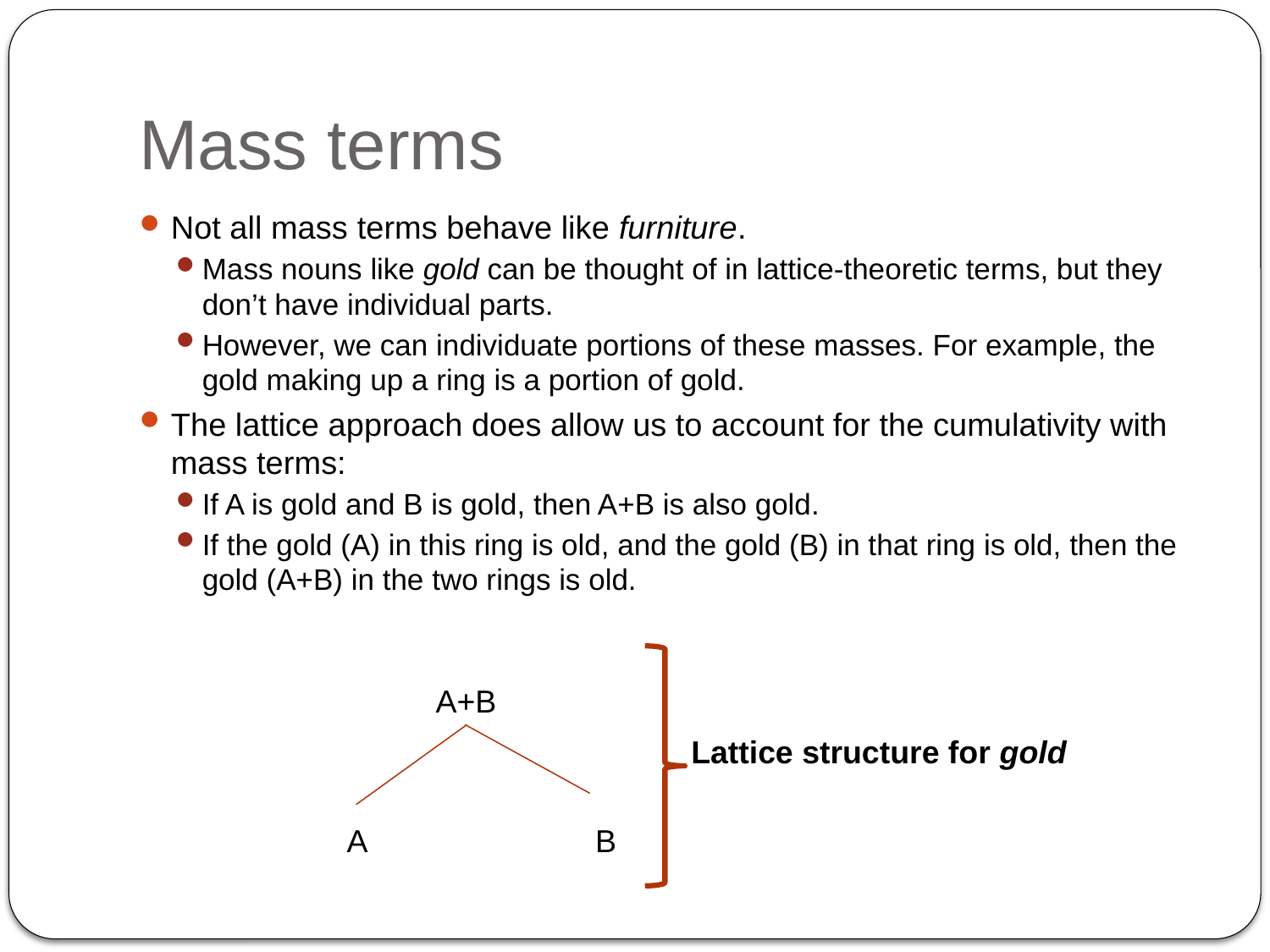

# Mass terms
Not all mass terms behave like furniture.
Mass nouns like gold can be thought of in lattice-theoretic terms, but they don’t have individual parts.
However, we can individuate portions of these masses. For example, the gold making up a ring is a portion of gold.
The lattice approach does allow us to account for the cumulativity with mass terms:
If A is gold and B is gold, then A+B is also gold.
If the gold (A) in this ring is old, and the gold (B) in that ring is old, then the gold (A+B) in the two rings is old.

A+B
Lattice structure for gold
A
B